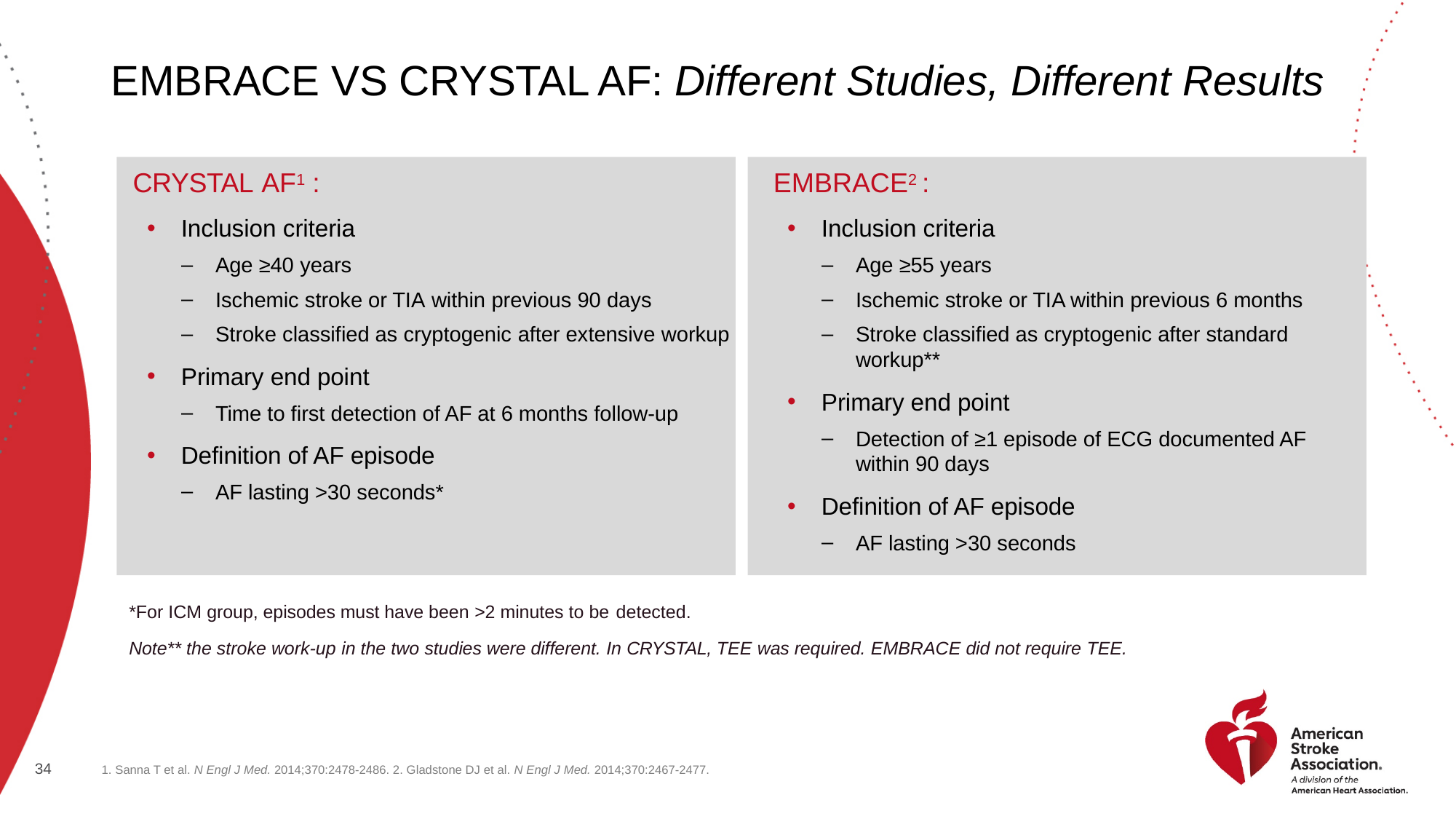

# EMBRACE vs CRYSTAL AF: Different Studies, Different Results

CRYSTAL AF1 :
Inclusion criteria
Age ≥40 years
Ischemic stroke or TIA within previous 90 days
Stroke classified as cryptogenic after extensive workup
Primary end point
Time to first detection of AF at 6 months follow-up
Definition of AF episode
AF lasting >30 seconds*

EMBRACE2 :
Inclusion criteria
Age ≥55 years
Ischemic stroke or TIA within previous 6 months
Stroke classified as cryptogenic after standard workup**
Primary end point
Detection of ≥1 episode of ECG documented AF within 90 days
Definition of AF episode
AF lasting >30 seconds

*For ICM group, episodes must have been >2 minutes to be detected.
Note** the stroke work-up in the two studies were different. In CRYSTAL, TEE was required. EMBRACE did not require TEE.
1. Sanna T et al. N Engl J Med. 2014;370:2478-2486. 2. Gladstone DJ et al. N Engl J Med. 2014;370:2467-2477.